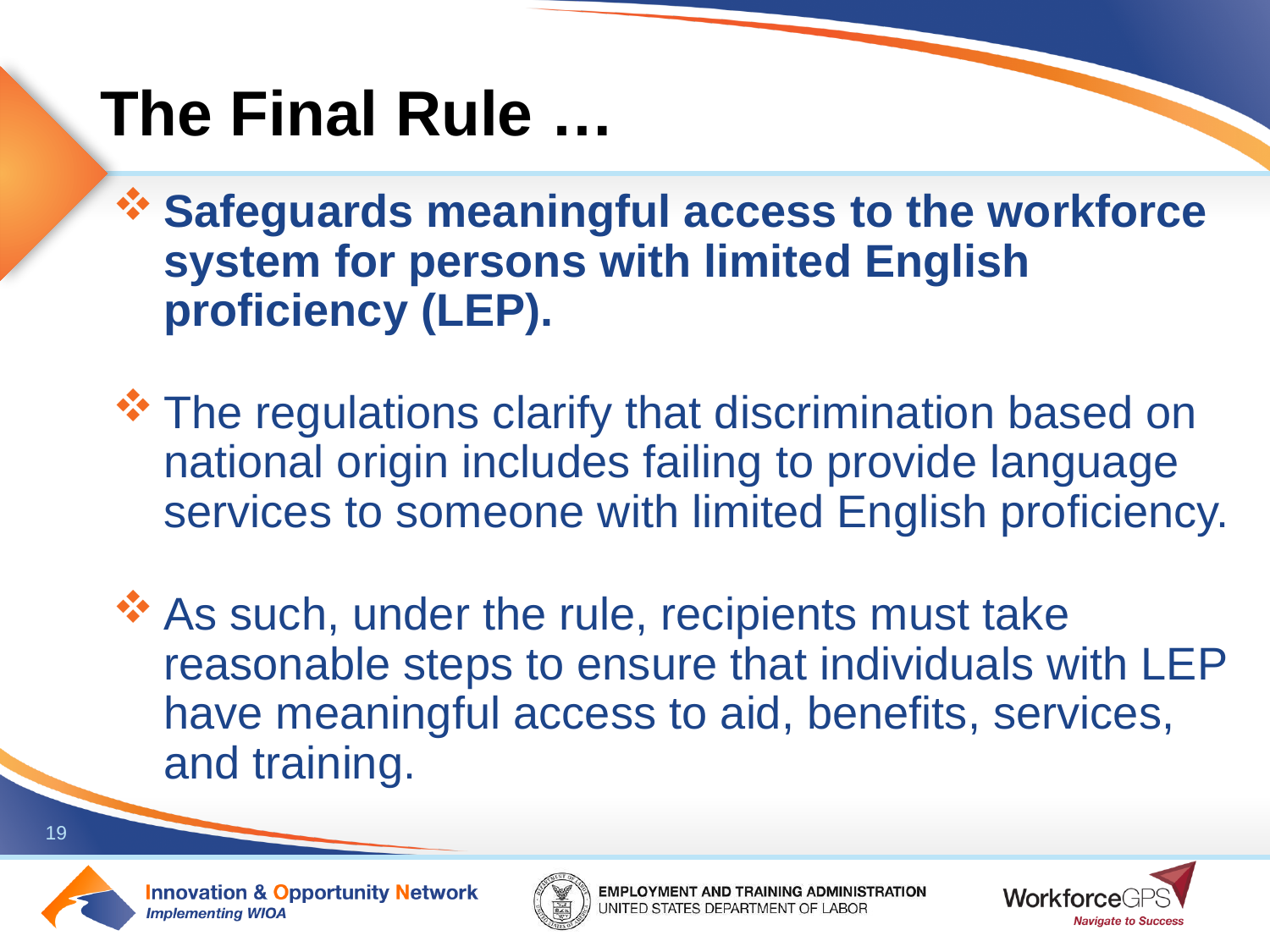

# The Final Rule …
Safeguards meaningful access to the workforce system for persons with limited English proficiency (LEP).
The regulations clarify that discrimination based on national origin includes failing to provide language services to someone with limited English proficiency.
As such, under the rule, recipients must take reasonable steps to ensure that individuals with LEP have meaningful access to aid, benefits, services, and training.